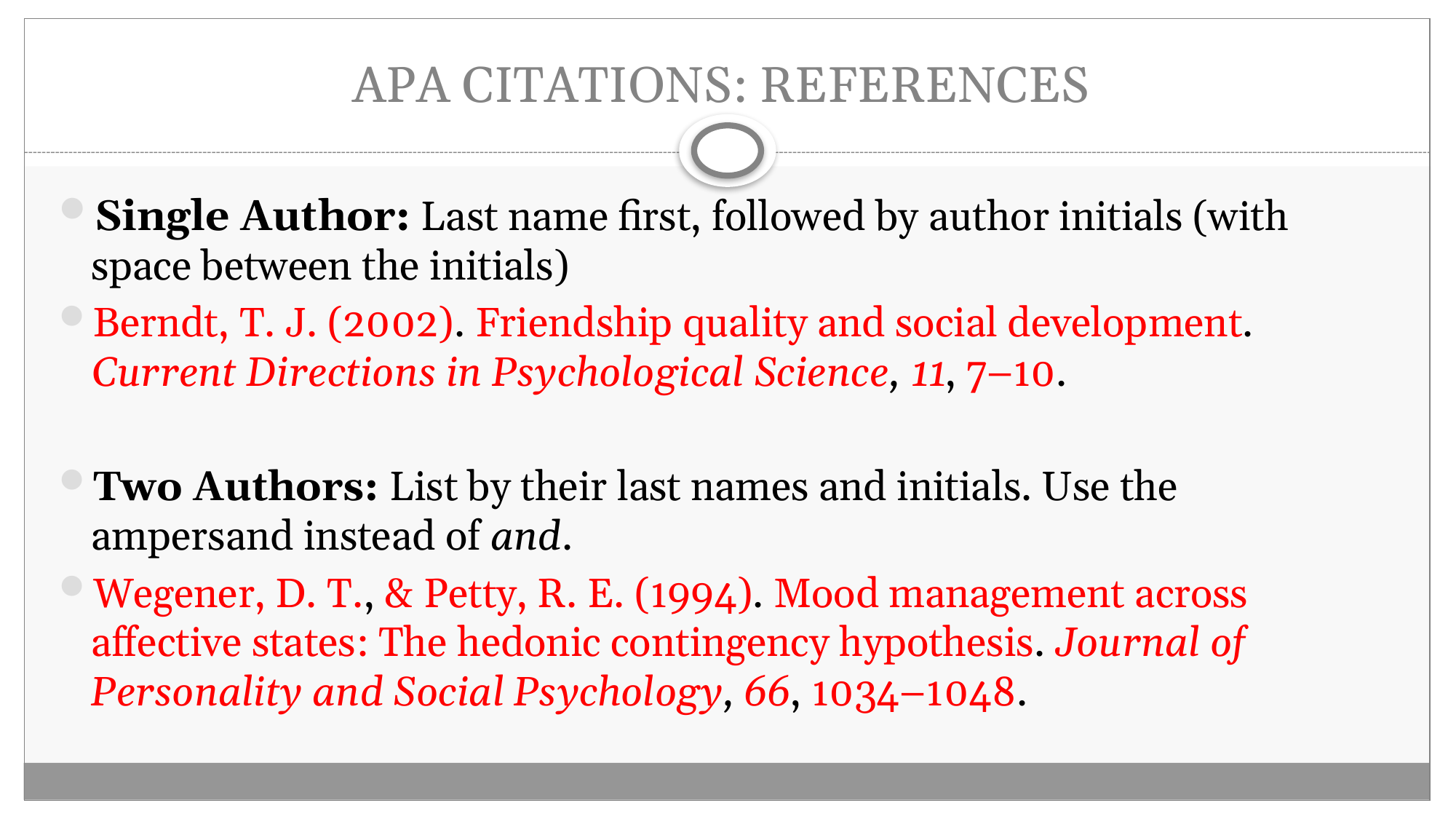

# APA CITATIONS: REFERENCES
Single Author: Last name first, followed by author initials (with space between the initials)
Berndt, T. J. (2002). Friendship quality and social development. 	Current Directions in Psychological Science, 11, 7–10.

Two Authors: List by their last names and initials. Use the ampersand instead of and.
Wegener, D. T., & Petty, R. E. (1994). Mood management across 	affective states: The hedonic contingency hypothesis. Journal of 	Personality and Social Psychology, 66, 1034–1048.